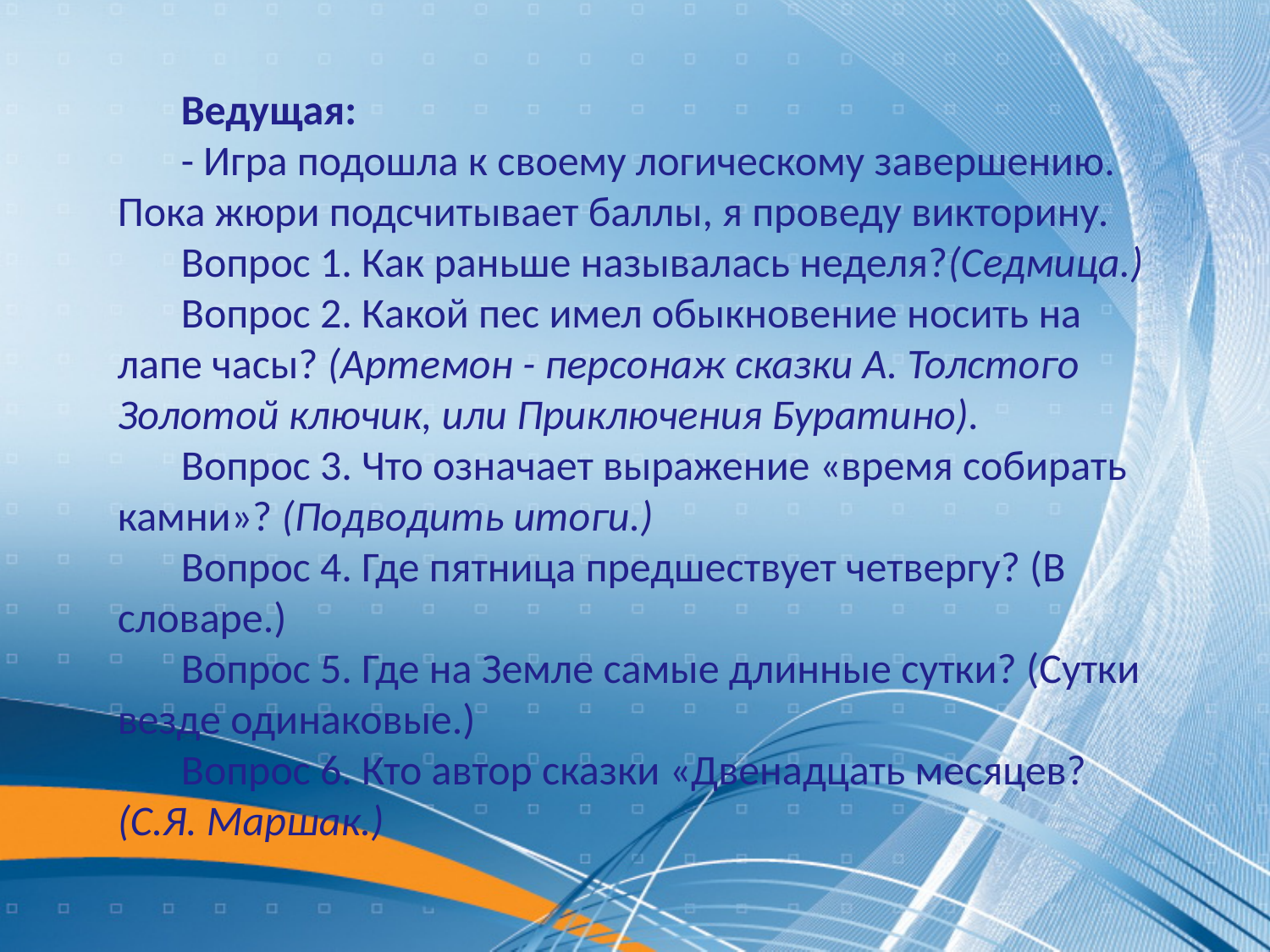

Ведущая:
- Игра подошла к своему логическому завершению. Пока жюри подсчитывает баллы, я проведу викторину.
Вопрос 1. Как раньше называлась неделя?(Седмица.)
Вопрос 2. Какой пес имел обыкновение носить на лапе часы? (Артемон - персонаж сказки А. Толстого Золотой ключик, или Приключения Буратино).
Вопрос 3. Что означает выражение «время собирать камни»? (Подводить итоги.)
Вопрос 4. Где пятница предшествует четвергу? (В словаре.)
Вопрос 5. Где на Земле самые длинные сутки? (Сутки везде одинаковые.)
Вопрос 6. Кто автор сказки «Двенадцать месяцев? (С.Я. Маршак.)